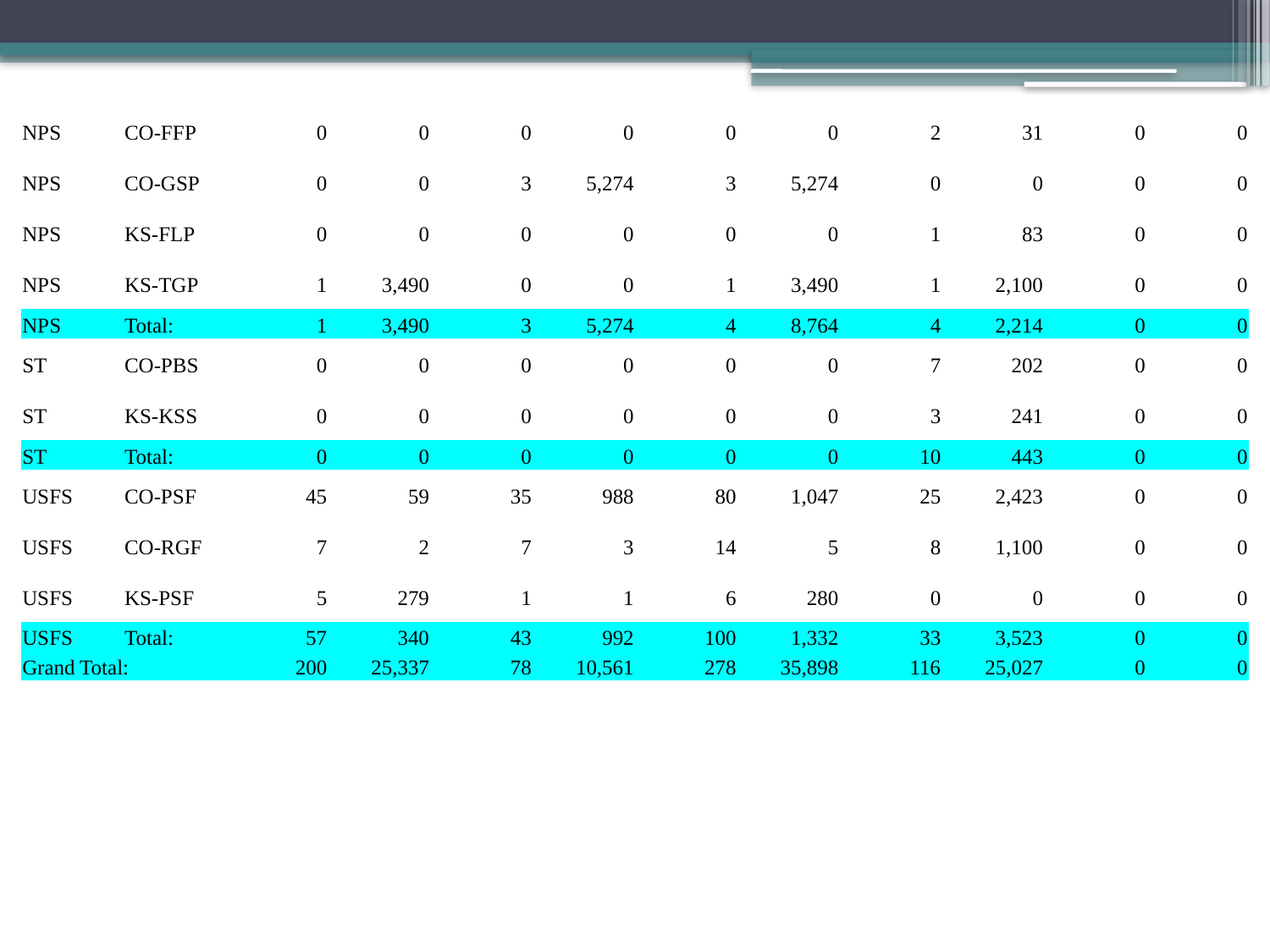

| NPS | CO-FFP | 0 | 0 | 0 | 0 | 0 | 0 | 2 | 31 | 0 | 0 |
| --- | --- | --- | --- | --- | --- | --- | --- | --- | --- | --- | --- |
| NPS | CO-GSP | 0 | 0 | 3 | 5,274 | 3 | 5,274 | 0 | 0 | 0 | 0 |
| NPS | KS-FLP | 0 | 0 | 0 | 0 | 0 | 0 | 1 | 83 | 0 | 0 |
| NPS | KS-TGP | 1 | 3,490 | 0 | 0 | 1 | 3,490 | 1 | 2,100 | 0 | 0 |
| NPS | Total: | 1 | 3,490 | 3 | 5,274 | 4 | 8,764 | 4 | 2,214 | 0 | 0 |
| ST | CO-PBS | 0 | 0 | 0 | 0 | 0 | 0 | 7 | 202 | 0 | 0 |
| ST | KS-KSS | 0 | 0 | 0 | 0 | 0 | 0 | 3 | 241 | 0 | 0 |
| ST | Total: | 0 | 0 | 0 | 0 | 0 | 0 | 10 | 443 | 0 | 0 |
| USFS | CO-PSF | 45 | 59 | 35 | 988 | 80 | 1,047 | 25 | 2,423 | 0 | 0 |
| USFS | CO-RGF | 7 | 2 | 7 | 3 | 14 | 5 | 8 | 1,100 | 0 | 0 |
| USFS | KS-PSF | 5 | 279 | 1 | 1 | 6 | 280 | 0 | 0 | 0 | 0 |
| USFS | Total: | 57 | 340 | 43 | 992 | 100 | 1,332 | 33 | 3,523 | 0 | 0 |
| Grand Total: |  | 200 | 25,337 | 78 | 10,561 | 278 | 35,898 | 116 | 25,027 | 0 | 0 |